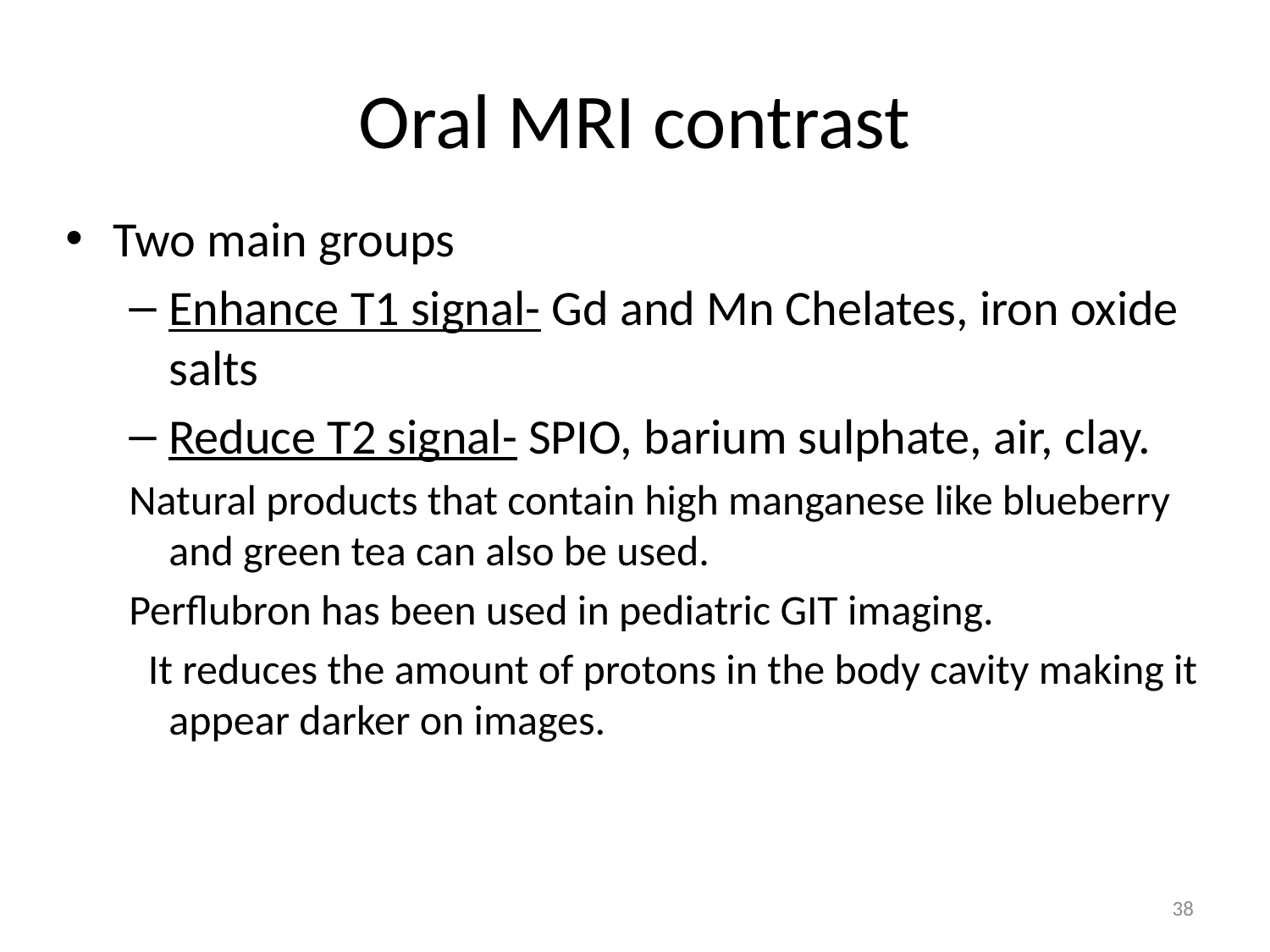

# Oral MRI contrast
Two main groups
Enhance T1 signal- Gd and Mn Chelates, iron oxide salts
Reduce T2 signal- SPIO, barium sulphate, air, clay.
Natural products that contain high manganese like blueberry and green tea can also be used.
Perflubron has been used in pediatric GIT imaging.
  It reduces the amount of protons in the body cavity making it appear darker on images.
38